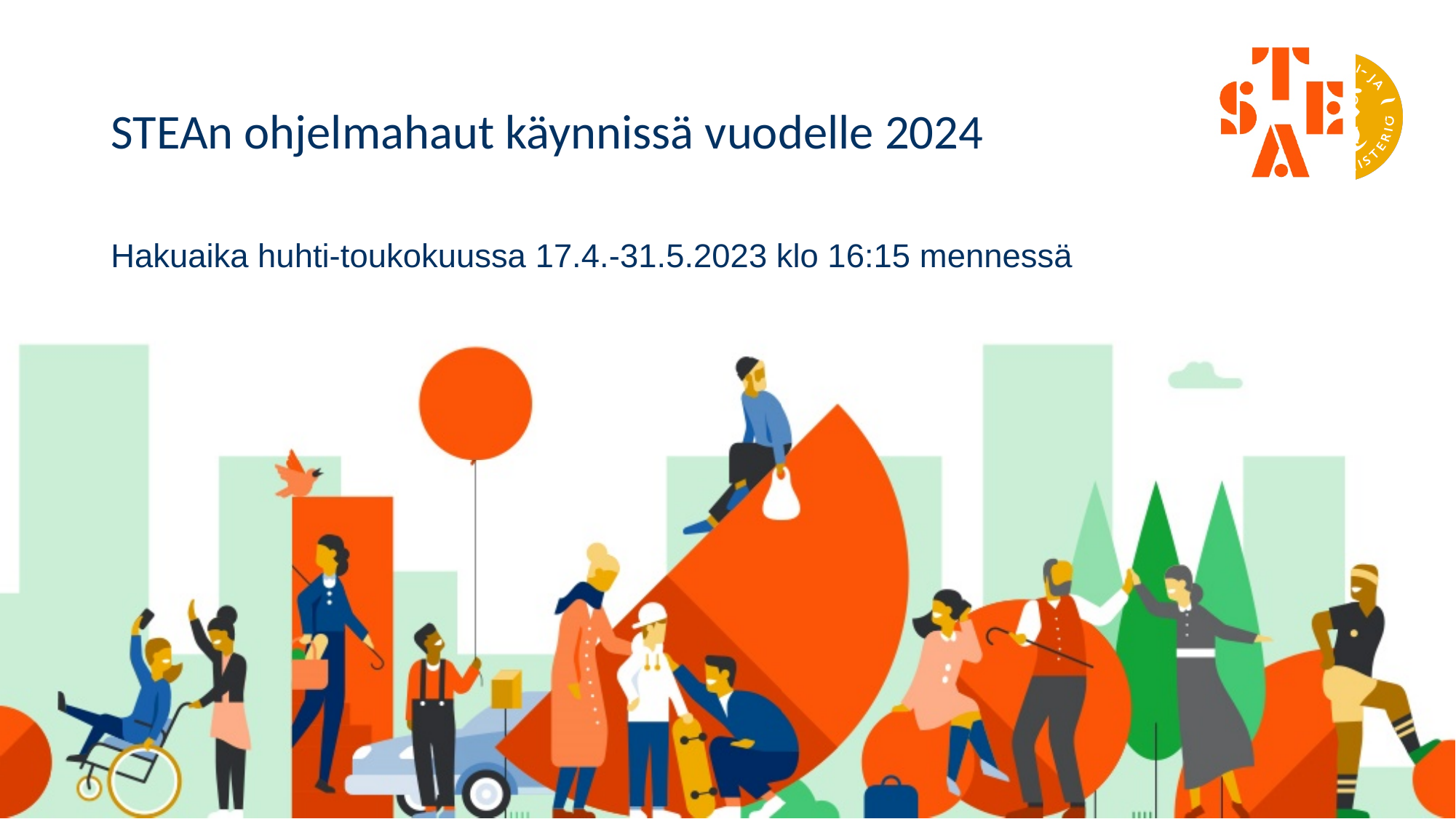

# STEAn ohjelmahaut käynnissä vuodelle 2024
Hakuaika huhti-toukokuussa 17.4.-31.5.2023 klo 16:15 mennessä